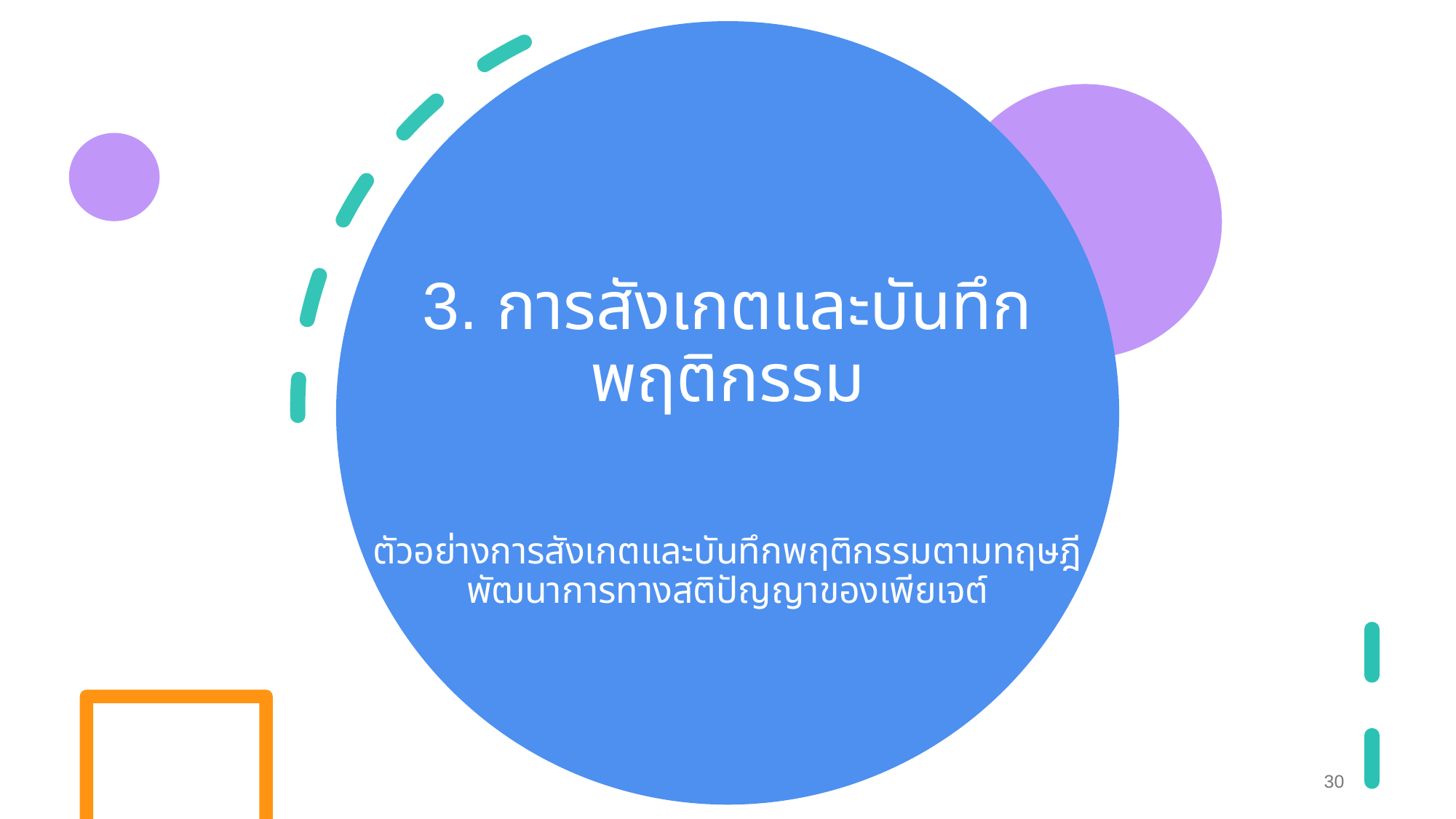

# 3. การสังเกตและบันทึกพฤติกรรม
ตัวอย่างการสังเกตและบันทึกพฤติกรรมตามทฤษฎีพัฒนาการทางสติปัญญาของเพียเจต์

30